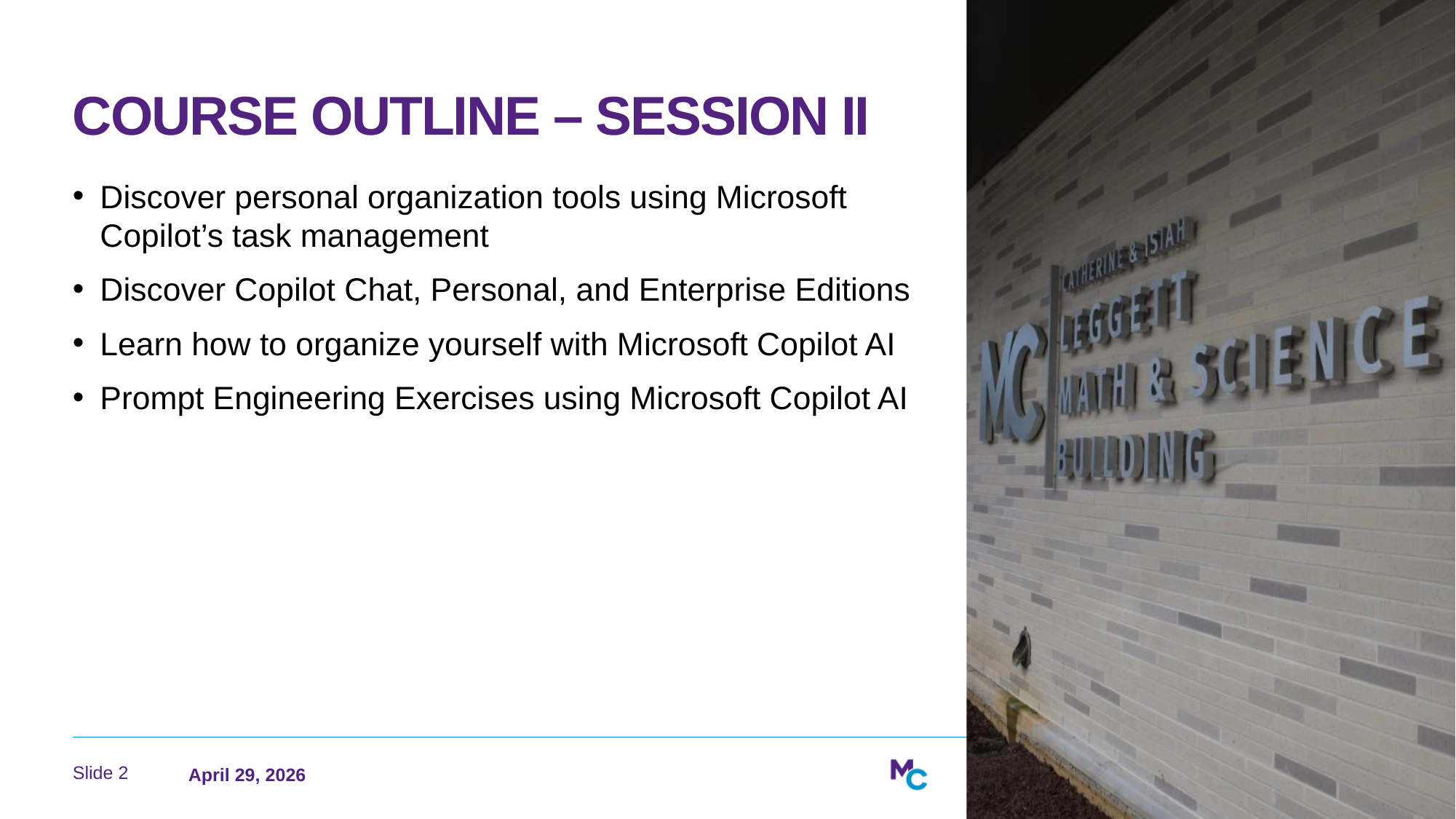

# Course Outline – Session II
Discover personal organization tools using Microsoft   Copilot’s task management
Discover Copilot Chat, Personal, and Enterprise Editions
Learn how to organize yourself with Microsoft Copilot AI
Prompt Engineering Exercises using Microsoft Copilot AI
April 29, 2026